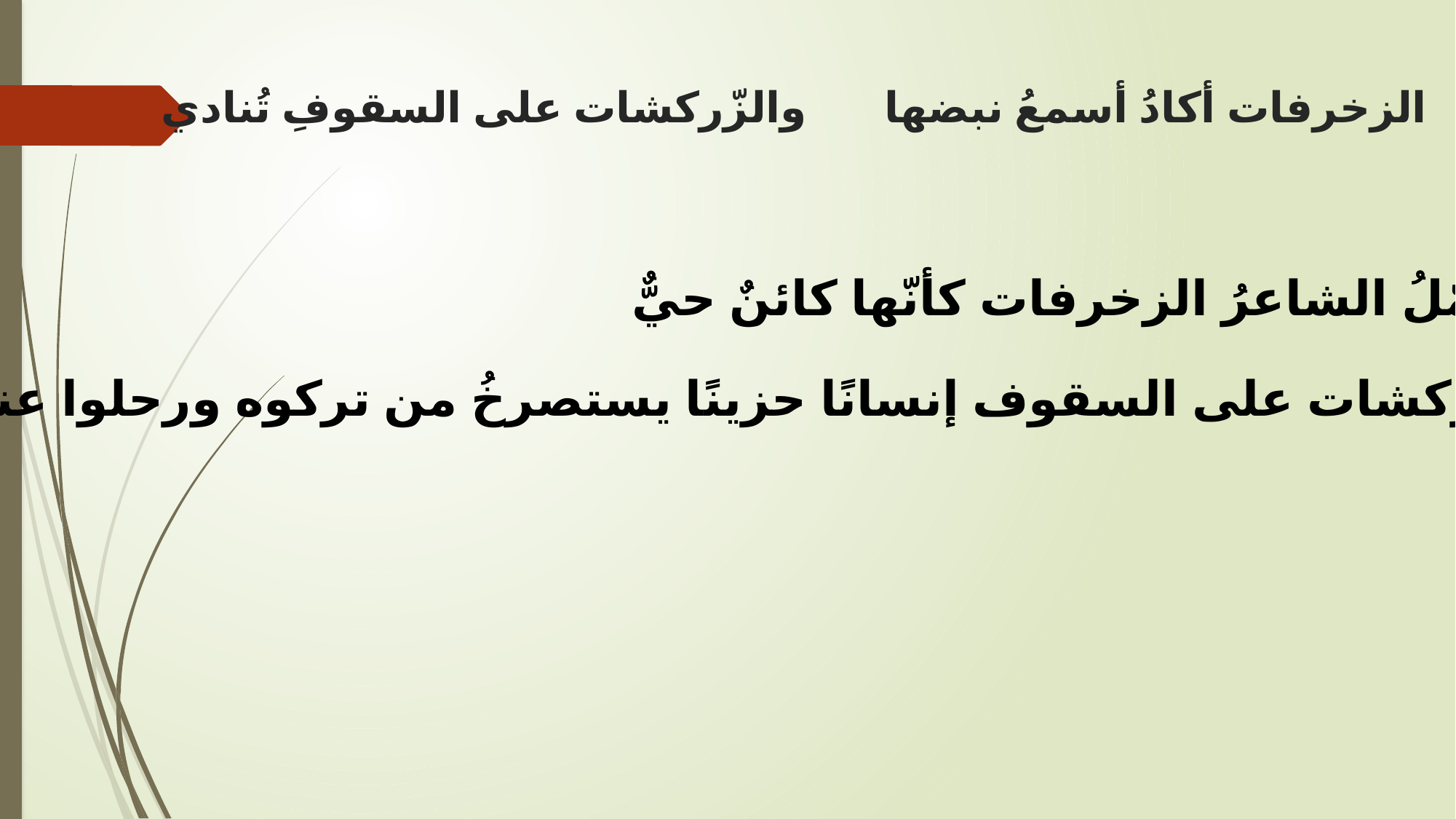

# الزخرفات أكادُ أسمعُ نبضها       والزّركشات على السقوفِ تُنادي
يتأمّلُ الشاعرُ الزخرفات كأنّها كائنٌ حيٌّ
صوّر الزركشات على السقوف إنسانًا حزينًا يستصرخُ من تركوه ورحلوا عنه